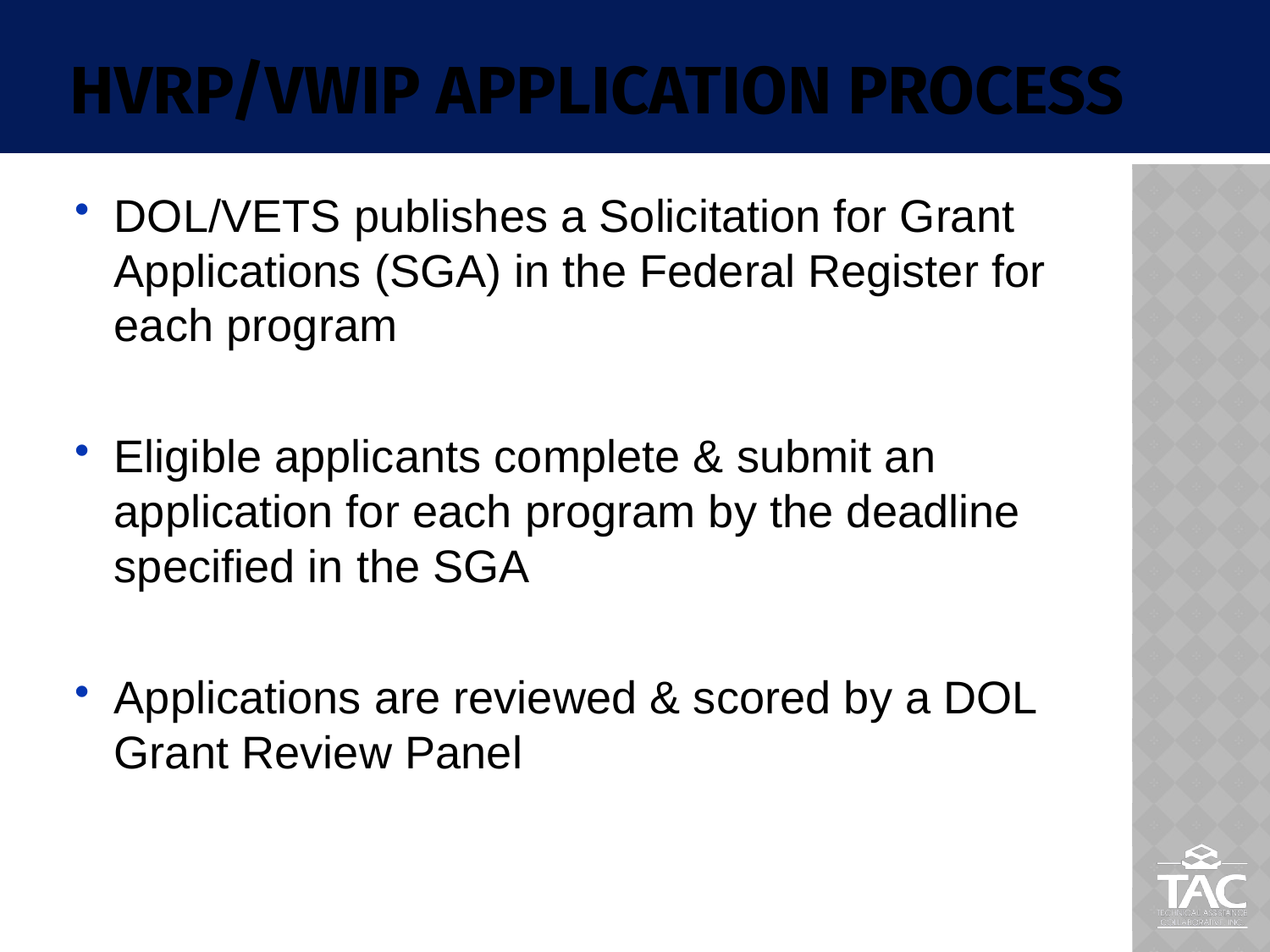

# hvrp/vwip application process
DOL/VETS publishes a Solicitation for Grant Applications (SGA) in the Federal Register for each program

Eligible applicants complete & submit an application for each program by the deadline specified in the SGA

Applications are reviewed & scored by a DOL Grant Review Panel